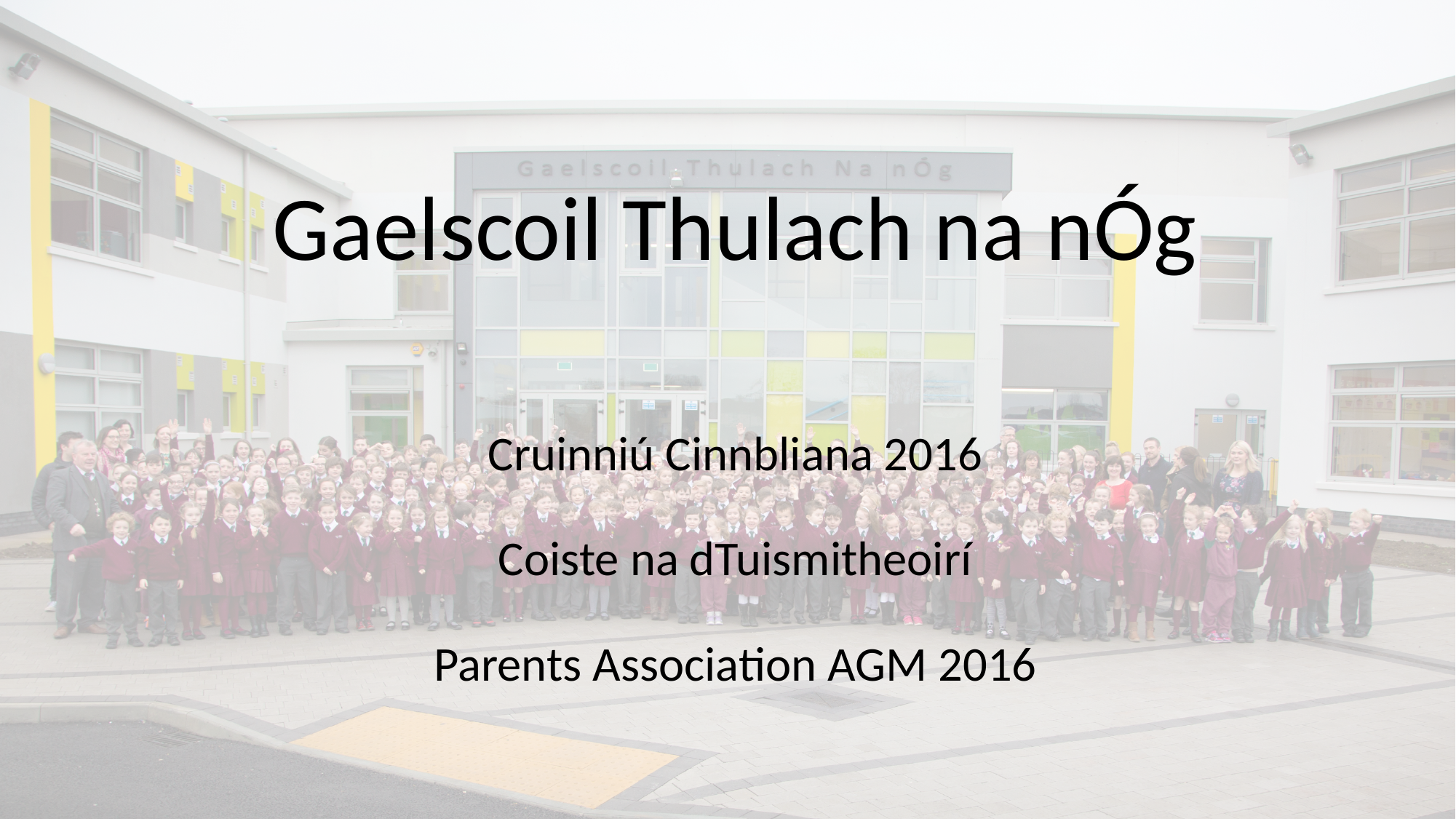

# Gaelscoil Thulach na nÓg Cruinniú Cinnbliana 2016 Coiste na dTuismitheoirí Parents Association AGM 2016